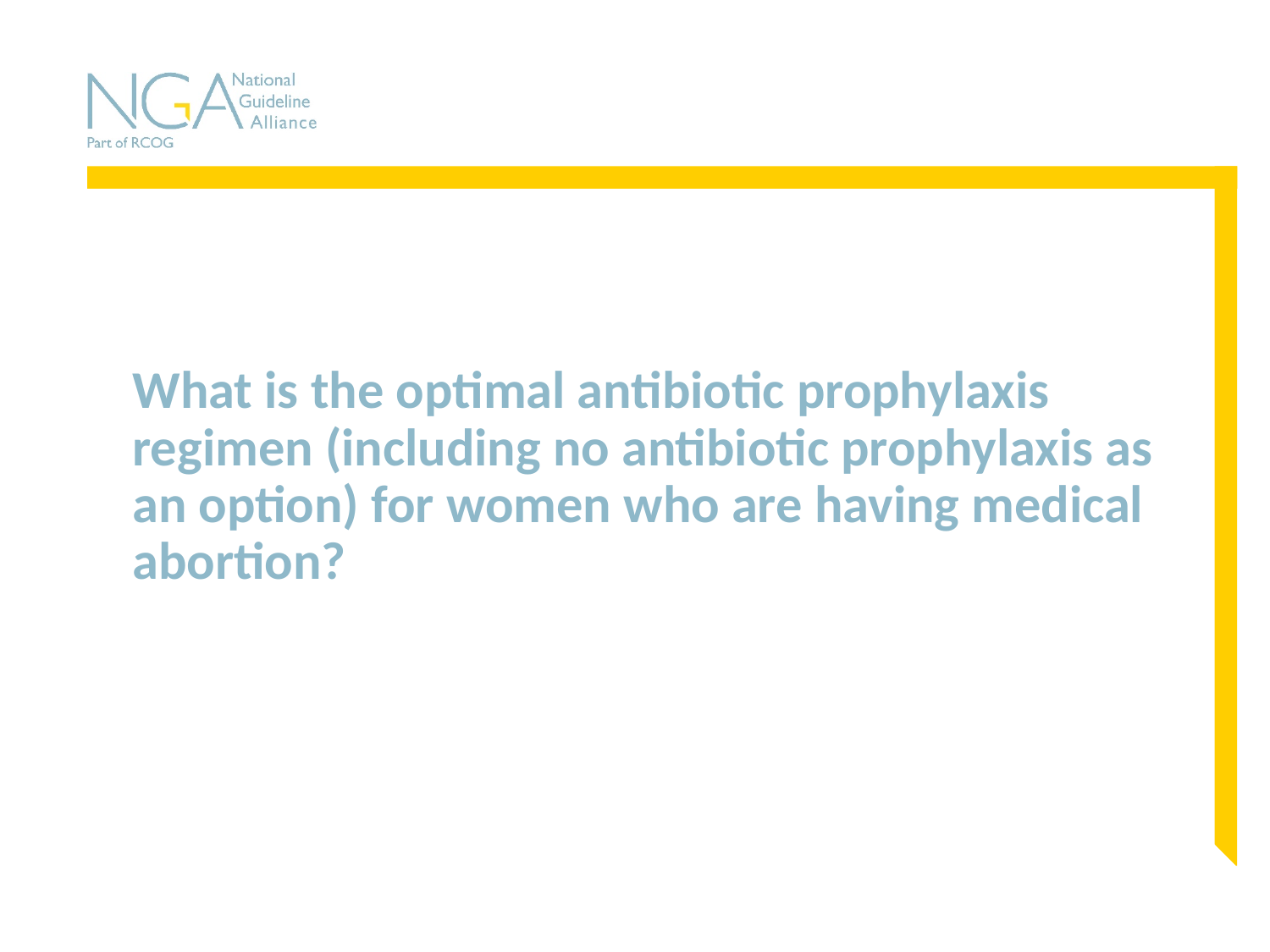

# What is the optimal antibiotic prophylaxis regimen (including no antibiotic prophylaxis as an option) for women who are having medical abortion?